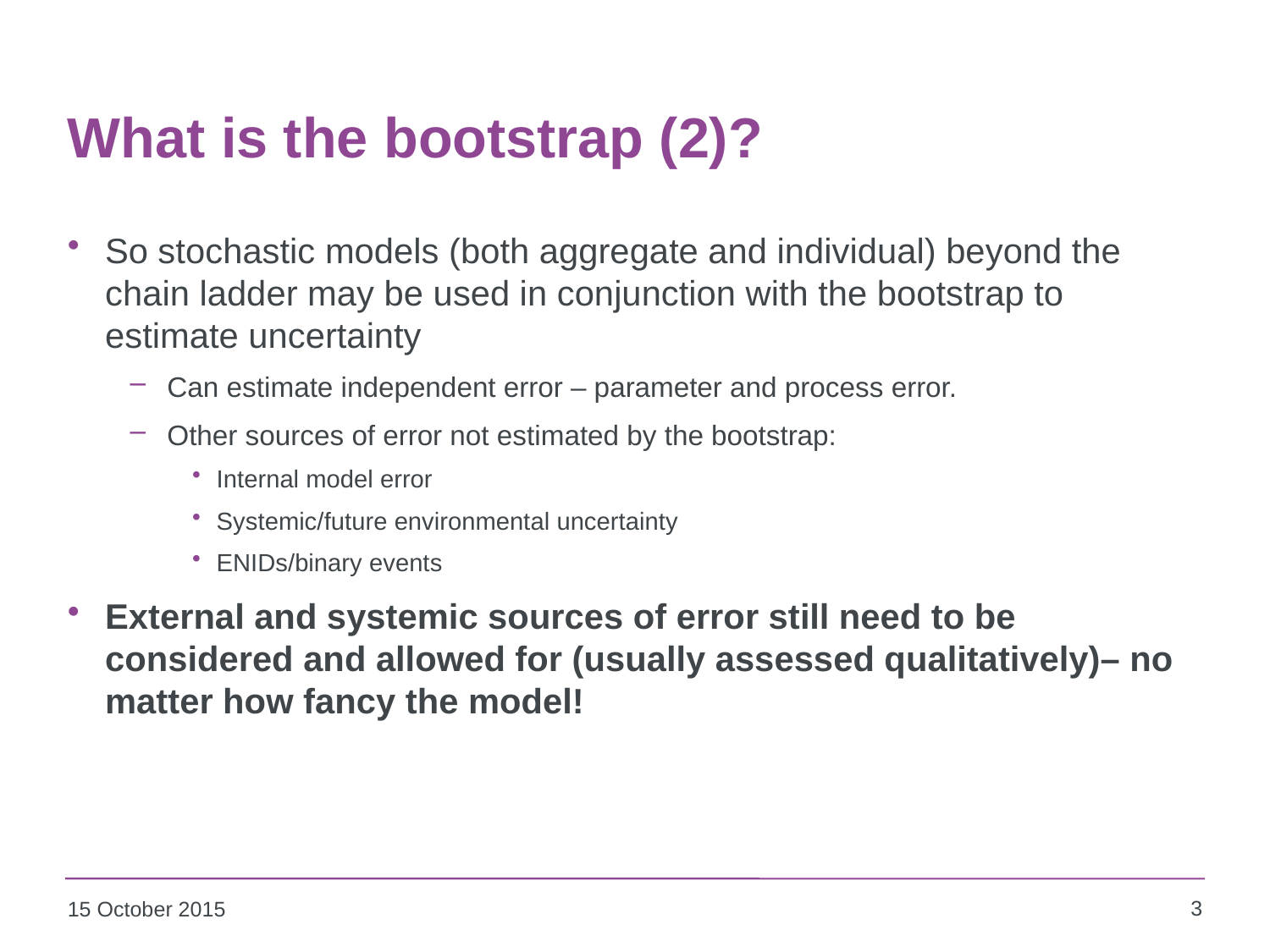

# What is the bootstrap (2)?
So stochastic models (both aggregate and individual) beyond the chain ladder may be used in conjunction with the bootstrap to estimate uncertainty
Can estimate independent error – parameter and process error.
Other sources of error not estimated by the bootstrap:
Internal model error
Systemic/future environmental uncertainty
ENIDs/binary events
External and systemic sources of error still need to be considered and allowed for (usually assessed qualitatively)– no matter how fancy the model!

3
15 October 2015